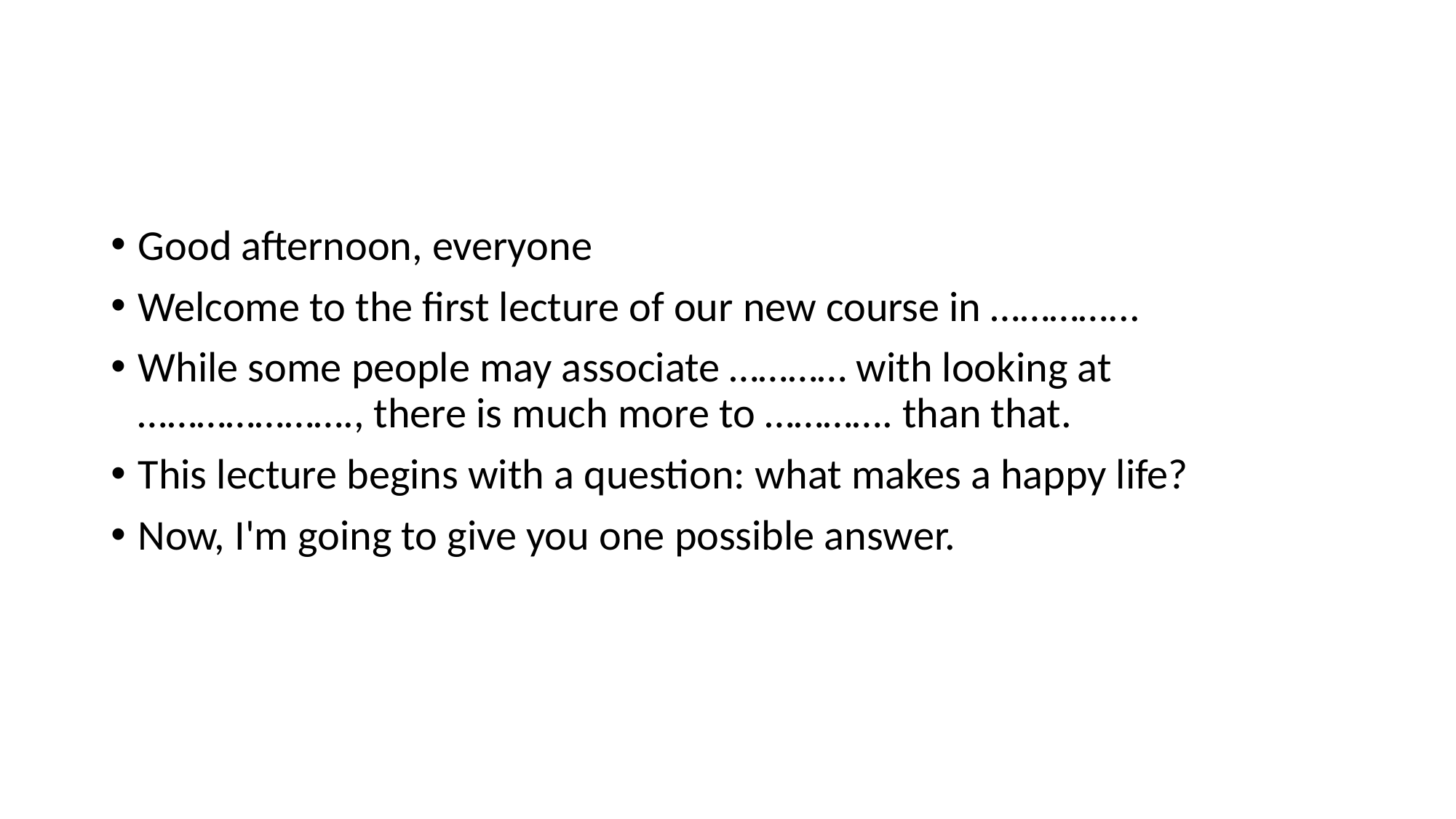

#
Good afternoon, everyone
Welcome to the first lecture of our new course in …………...
While some people may associate ………… with looking at …………………., there is much more to …………. than that.
This lecture begins with a question: what makes a happy life?
Now, I'm going to give you one possible answer.